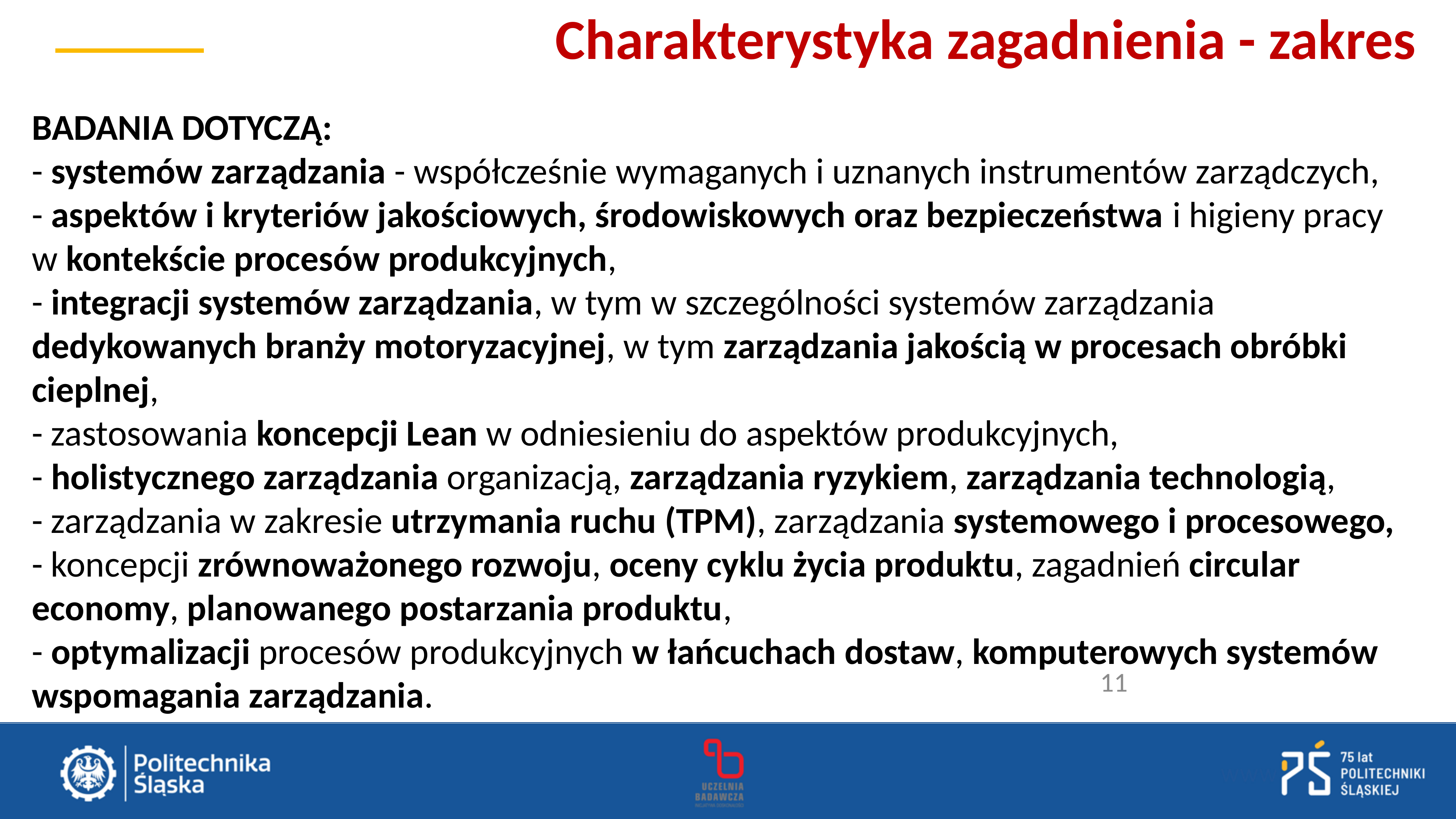

Charakterystyka zagadnienia - zakres
BADANIA DOTYCZĄ:
- systemów zarządzania - współcześnie wymaganych i uznanych instrumentów zarządczych,
- aspektów i kryteriów jakościowych, środowiskowych oraz bezpieczeństwa i higieny pracy
w kontekście procesów produkcyjnych,
- integracji systemów zarządzania, w tym w szczególności systemów zarządzania dedykowanych branży motoryzacyjnej, w tym zarządzania jakością w procesach obróbki cieplnej,
- zastosowania koncepcji Lean w odniesieniu do aspektów produkcyjnych,
- holistycznego zarządzania organizacją, zarządzania ryzykiem, zarządzania technologią,
- zarządzania w zakresie utrzymania ruchu (TPM), zarządzania systemowego i procesowego,
- koncepcji zrównoważonego rozwoju, oceny cyklu życia produktu, zagadnień circular economy, planowanego postarzania produktu,
- optymalizacji procesów produkcyjnych w łańcuchach dostaw, komputerowych systemów wspomagania zarządzania.

11